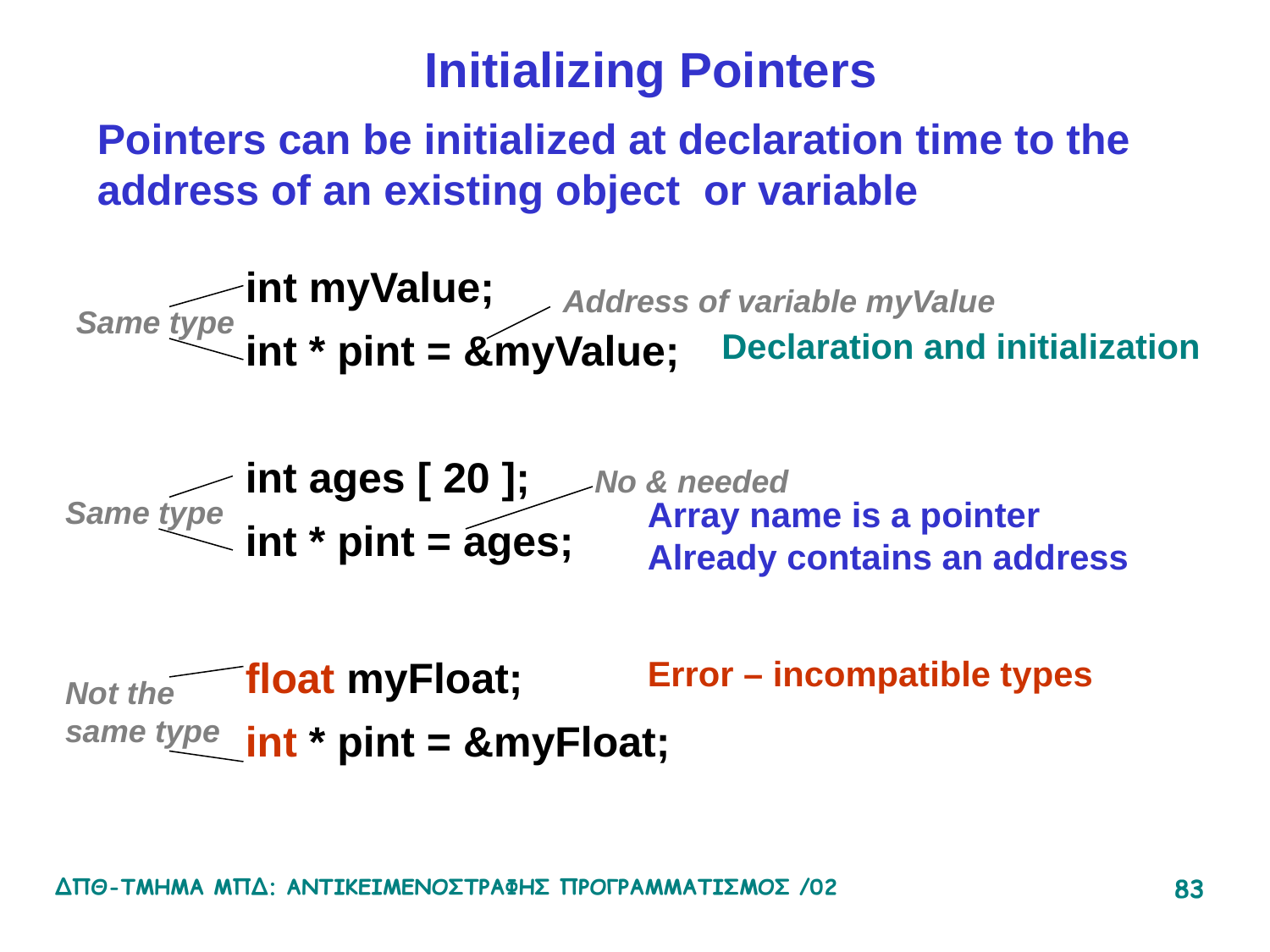

Initializing Pointers
Pointers can be initialized at declaration time to the address of an existing object  or variable
int myValue;
int * pint = &myValue;
Address of variable myValue

Same type

Declaration and initialization

int ages [ 20 ];
int * pint = ages;
No & needed

Same type

Array name is a pointer Already contains an address

float myFloat;
int * pint = &myFloat;
Error – incompatible types
Not the same type

ΔΠΘ-ΤΜΗΜΑ ΜΠΔ: ΑΝΤΙΚΕΙΜΕΝΟΣΤΡΑΦΗΣ ΠΡΟΓΡΑΜΜΑΤΙΣΜΟΣ /02
83